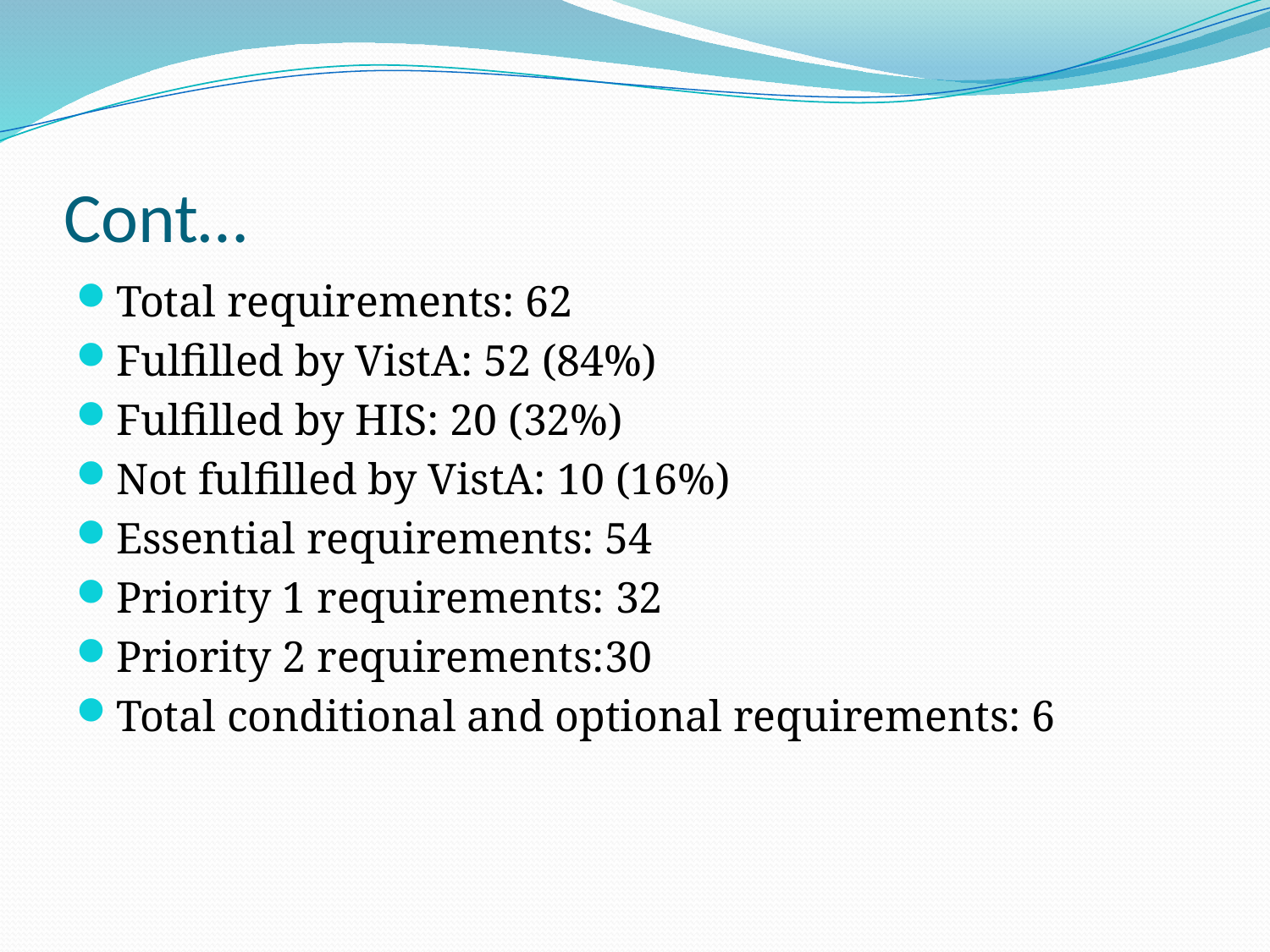

# Cont…
Total requirements: 62
Fulfilled by VistA: 52 (84%)
Fulfilled by HIS: 20 (32%)
Not fulfilled by VistA: 10 (16%)
Essential requirements: 54
Priority 1 requirements: 32
Priority 2 requirements:30
Total conditional and optional requirements: 6